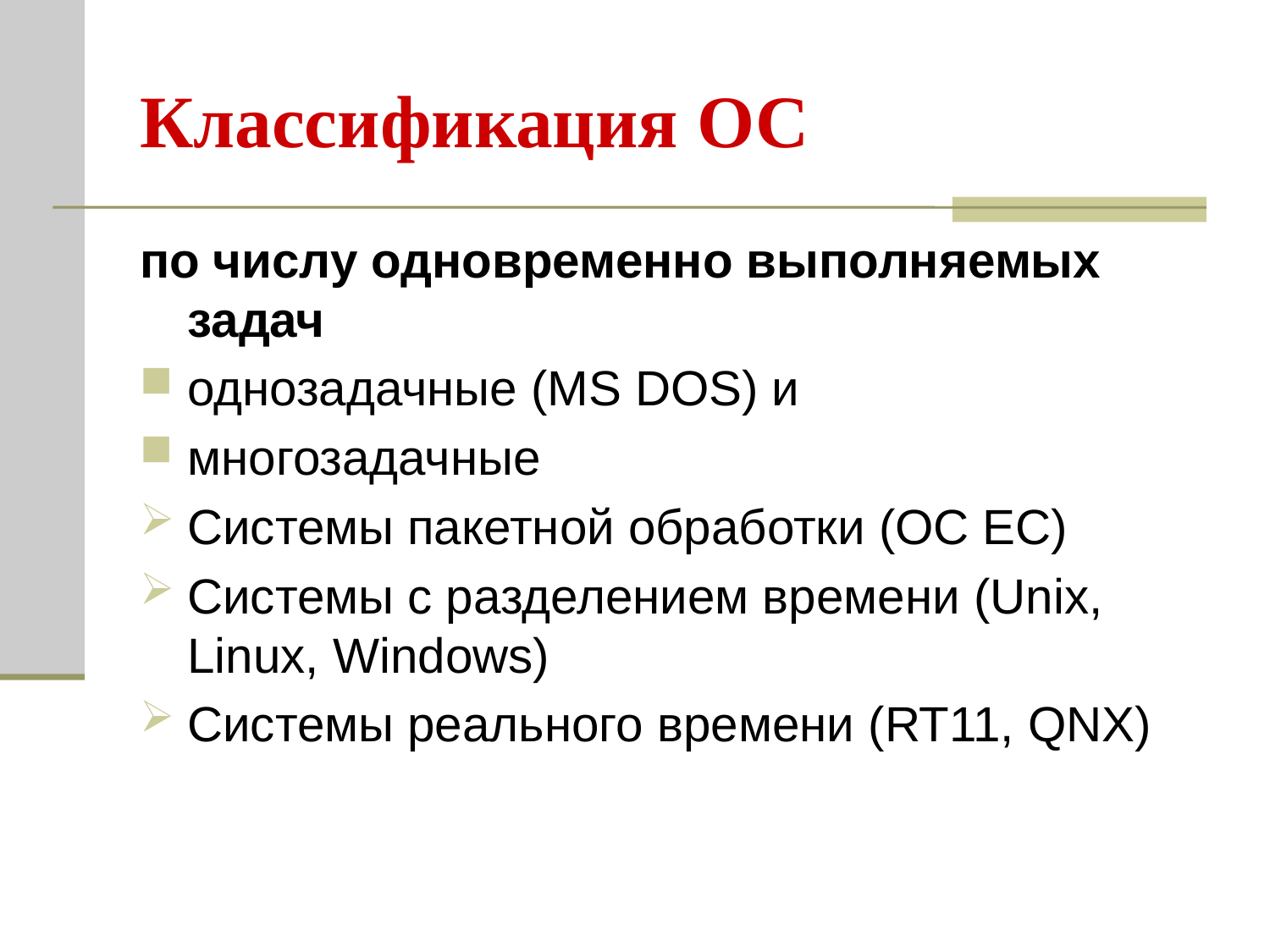

# Классификация ОС
по числу одновременно выполняемых задач
однозадачные (MS DOS) и
многозадачные
Системы пакетной обработки (ОС ЕС)
Системы с разделением времени (Unix, Linux, Windows)
Системы реального времени (RT11, QNX)